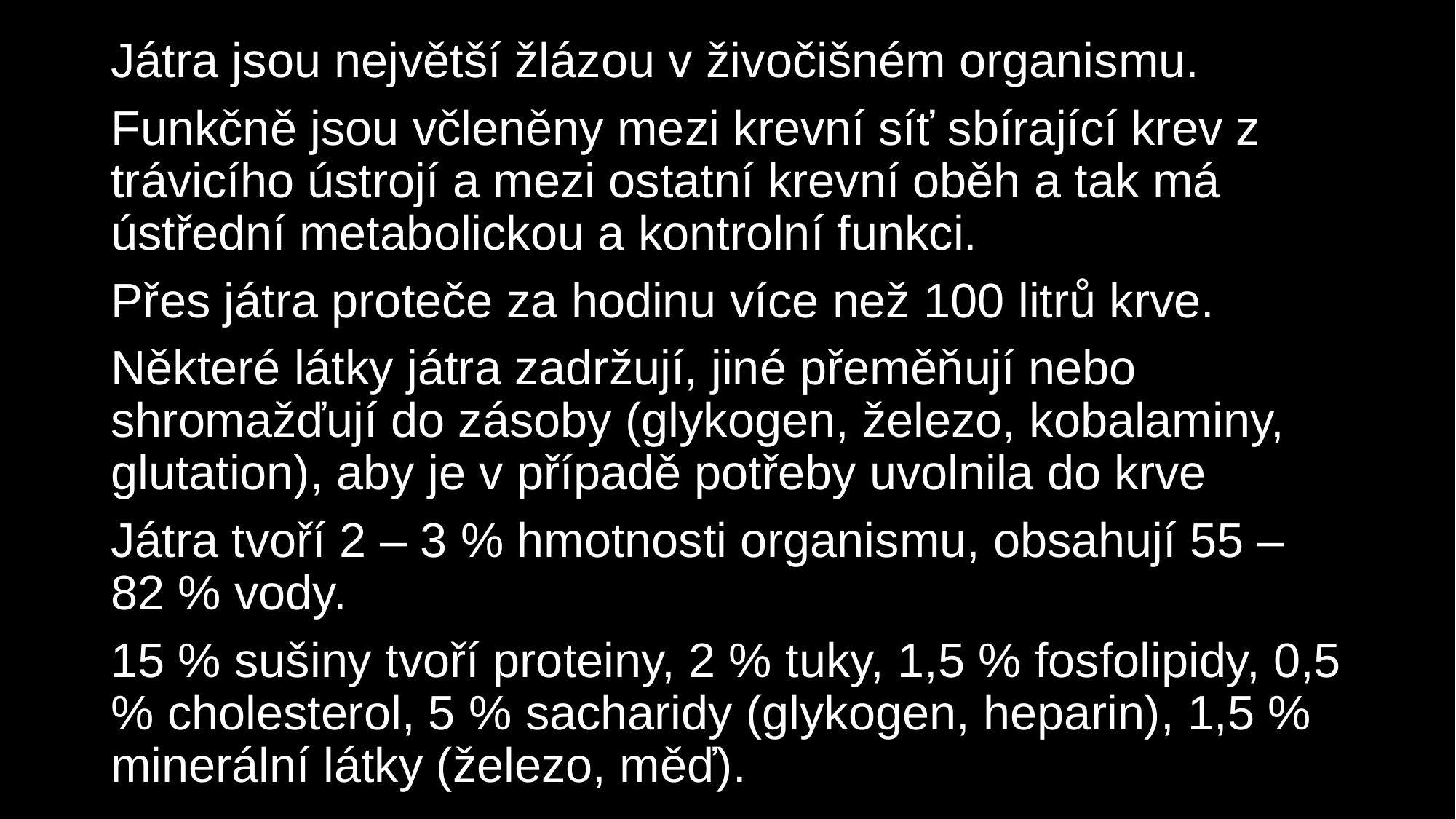

Játra jsou největší žlázou v živočišném organismu.
Funkčně jsou včleněny mezi krevní síť sbírající krev z trávicího ústrojí a mezi ostatní krevní oběh a tak má ústřední metabolickou a kontrolní funkci.
Přes játra proteče za hodinu více než 100 litrů krve.
Některé látky játra zadržují, jiné přeměňují nebo shromažďují do zásoby (glykogen, železo, kobalaminy, glutation), aby je v případě potřeby uvolnila do krve
Játra tvoří 2 – 3 % hmotnosti organismu, obsahují 55 – 82 % vody.
15 % sušiny tvoří proteiny, 2 % tuky, 1,5 % fosfolipidy, 0,5 % cholesterol, 5 % sacharidy (glykogen, heparin), 1,5 % minerální látky (železo, měď).